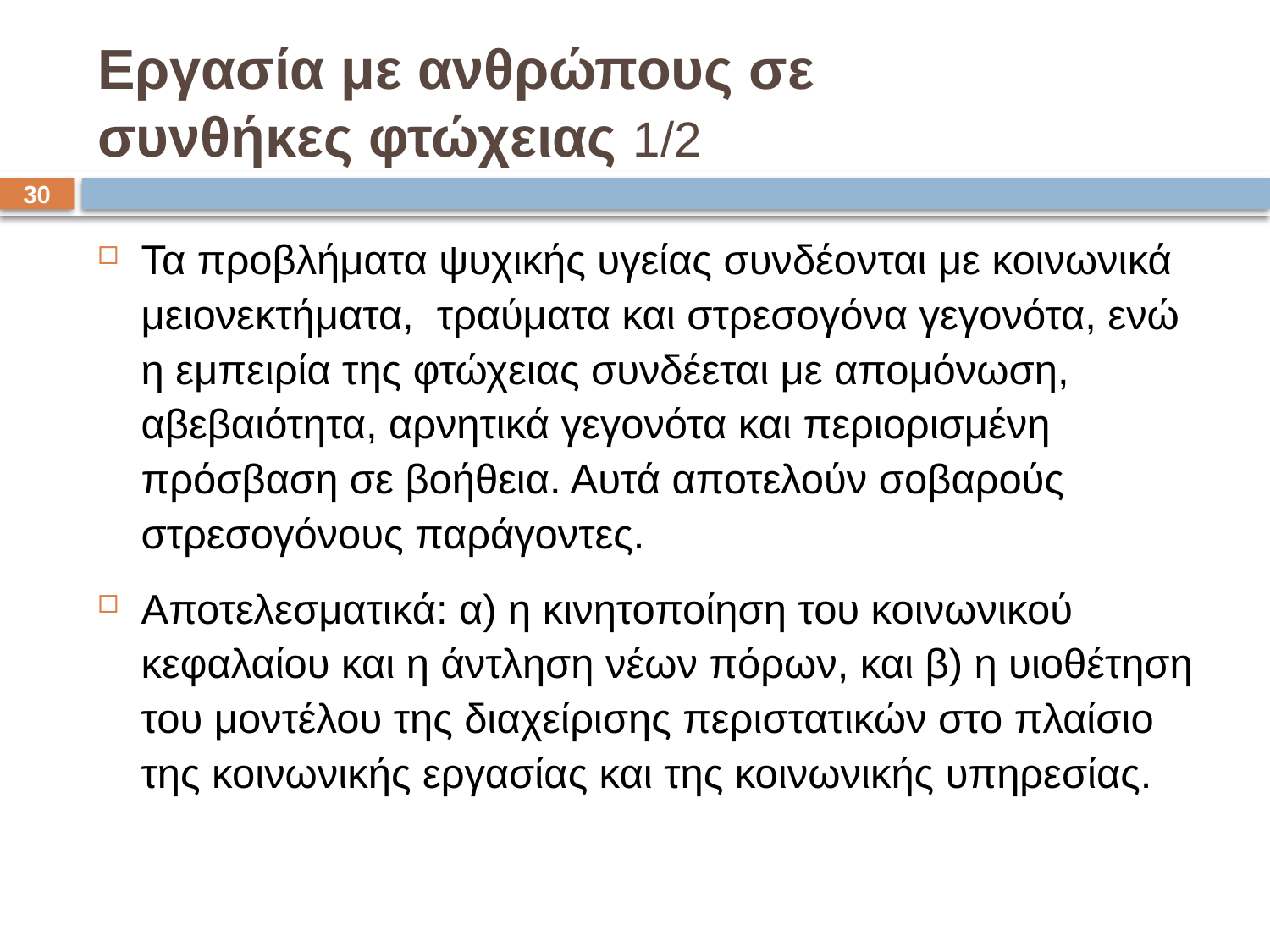

# Εργασία με ανθρώπους σε συνθήκες φτώχειας 1/2
30
Τα προβλήματα ψυχικής υγείας συνδέονται με κοινωνικά μειονεκτήματα,  τραύματα και στρεσογόνα γεγονότα, ενώ η εμπειρία της φτώχειας συνδέεται με απομόνωση, αβεβαιότητα, αρνητικά γεγονότα και περιορισμένη πρόσβαση σε βοήθεια. Αυτά αποτελούν σοβαρούς στρεσογόνους παράγοντες.
Αποτελεσματικά: α) η κινητοποίηση του κοινωνικού κεφαλαίου και η άντληση νέων πόρων, και β) η υιοθέτηση του μοντέλου της διαχείρισης περιστατικών στο πλαίσιο της κοινωνικής εργασίας και της κοινωνικής υπηρεσίας.